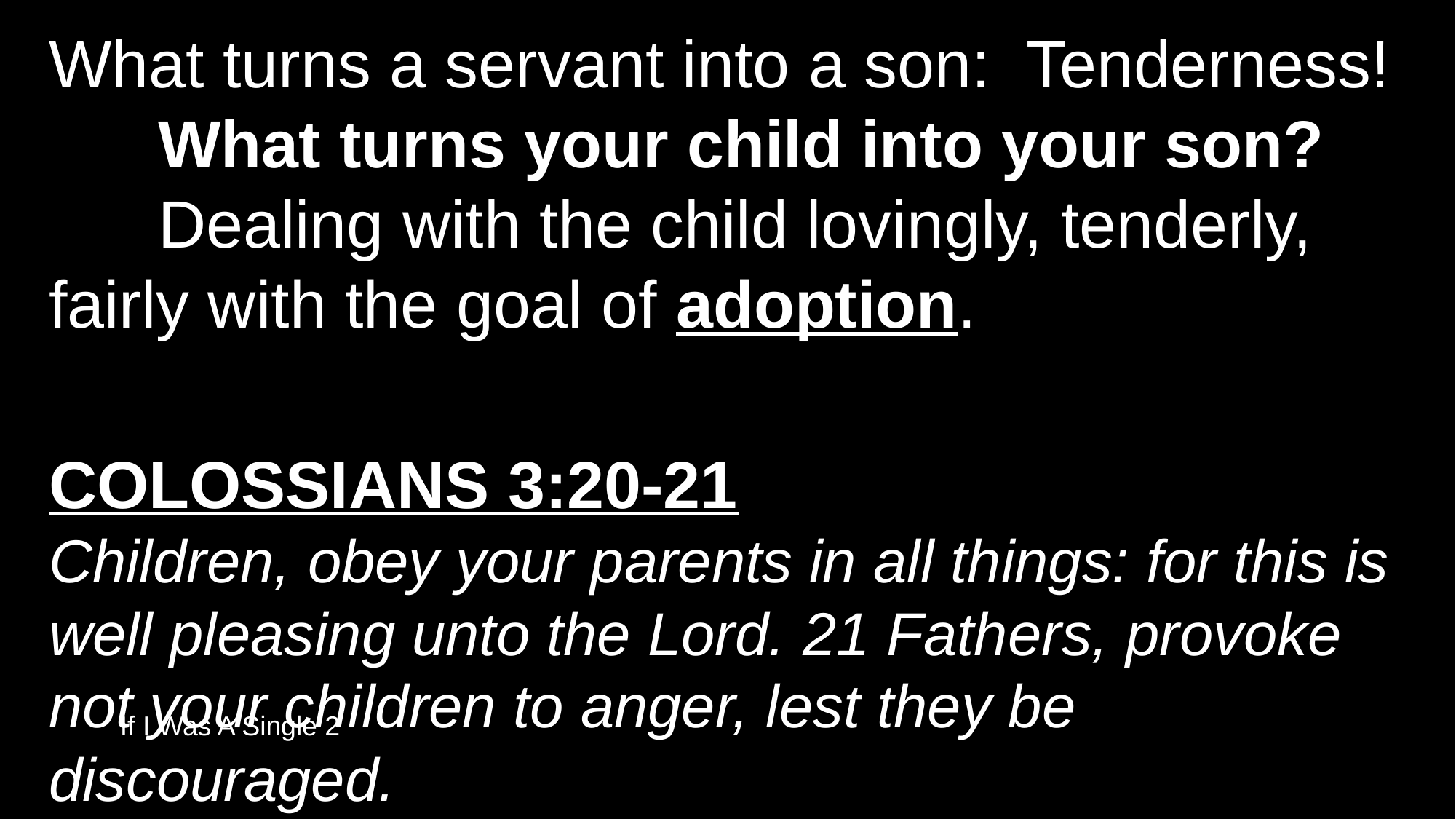

What turns a servant into a son:  Tenderness!
	What turns your child into your son?
	Dealing with the child lovingly, tenderly, 	fairly with the goal of adoption.

COLOSSIANS 3:20-21
Children, obey your parents in all things: for this is well pleasing unto the Lord. 21 Fathers, provoke not your children to anger, lest they be discouraged.
If I Was A Single 2
1-8-2025
27